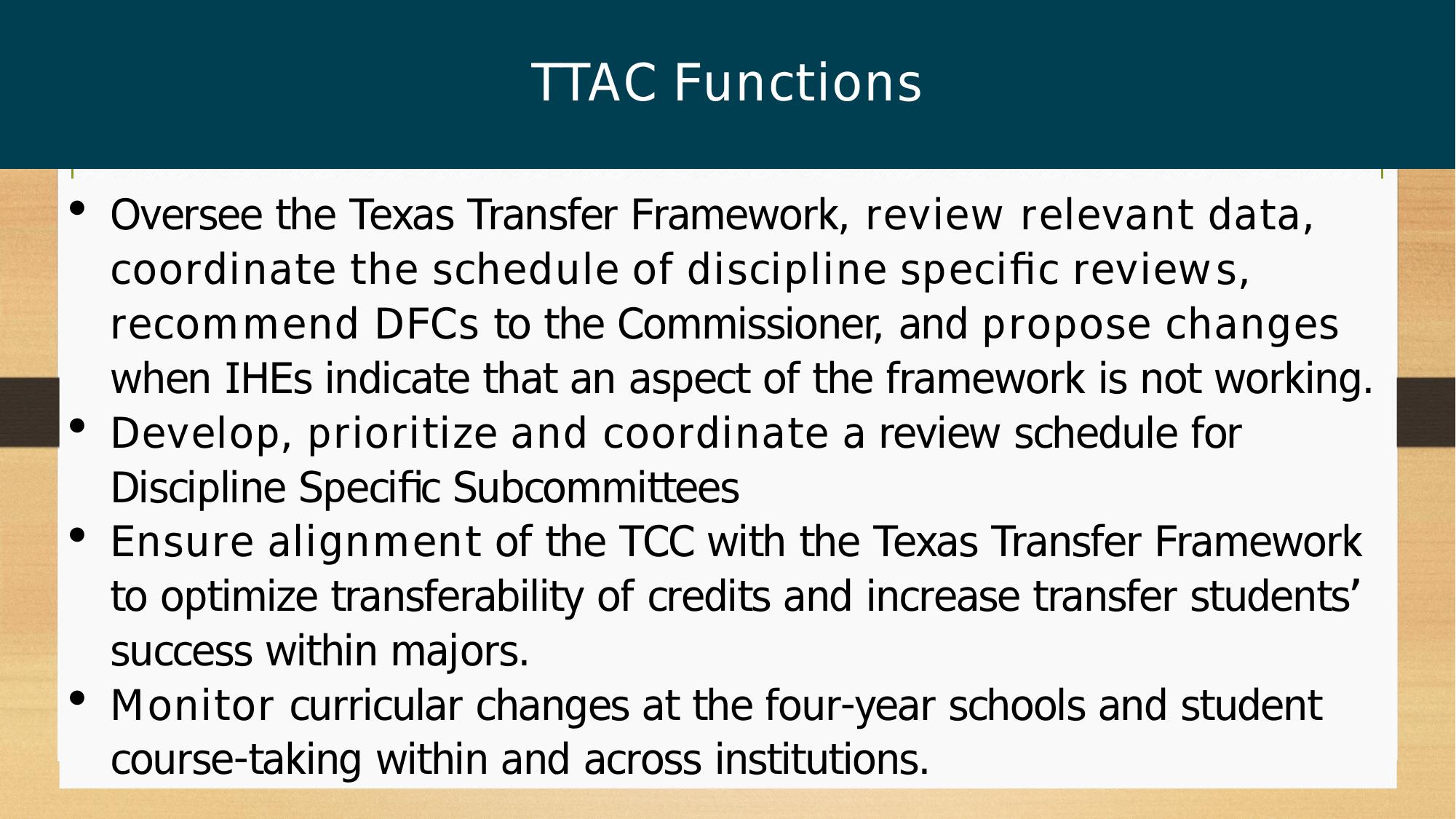

TTAC Functions
Oversee the Texas Transfer Framework, review relevant data, coordinate the schedule of discipline specific reviews, recommend DFCs to the Commissioner, and propose changes when IHEs indicate that an aspect of the framework is not working.
Develop, prioritize and coordinate a review schedule for Discipline Specific Subcommittees
Ensure alignment of the TCC with the Texas Transfer Framework to optimize transferability of credits and increase transfer students’ success within majors.
Monitor curricular changes at the four-year schools and student course-taking within and across institutions.